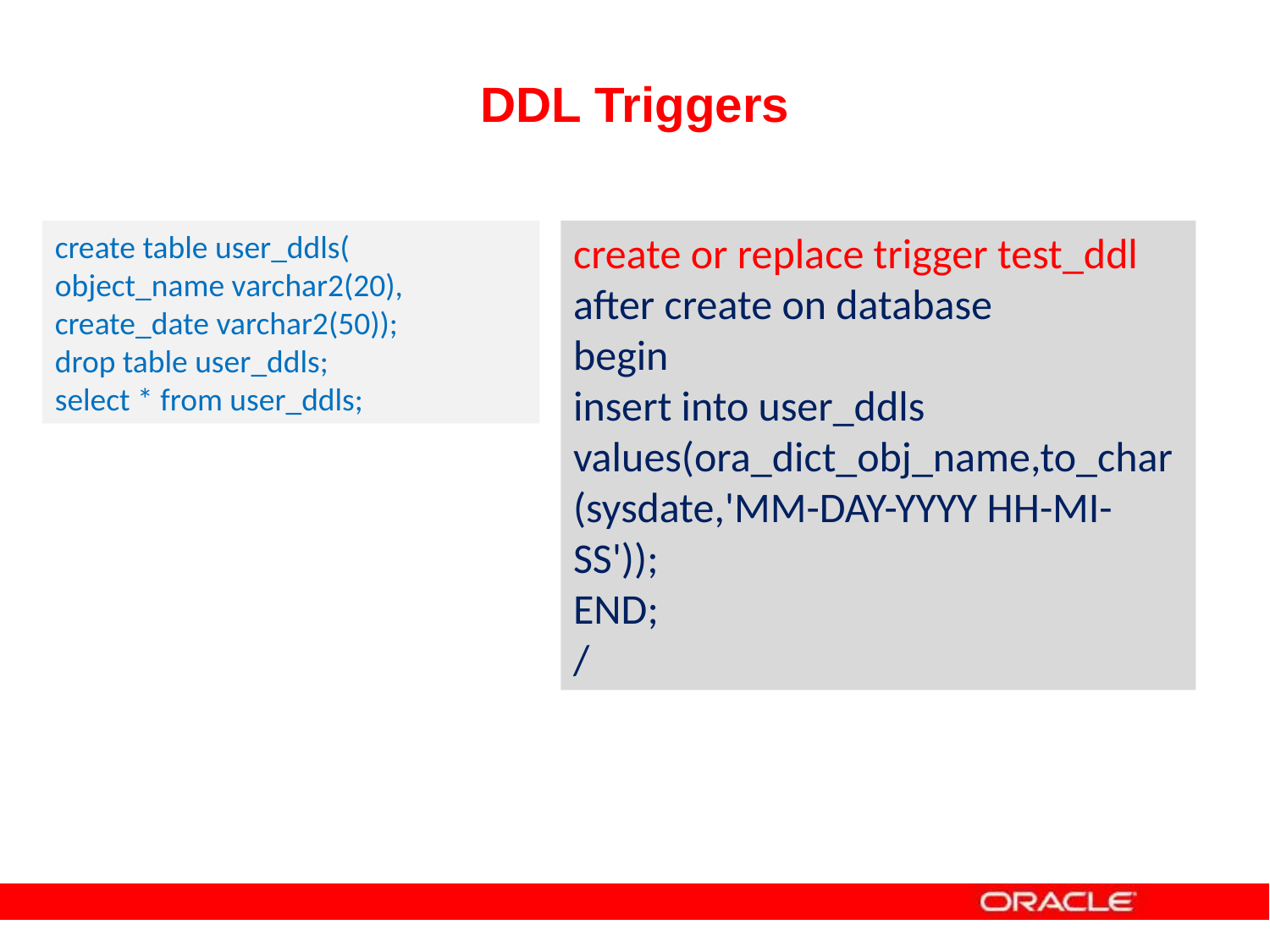

# DDL Triggers
create table user_ddls(
object_name varchar2(20),
create_date varchar2(50));
drop table user_ddls;
select * from user_ddls;
create or replace trigger test_ddl
after create on database
begin
insert into user_ddls values(ora_dict_obj_name,to_char(sysdate,'MM-DAY-YYYY HH-MI-SS'));
END;
/